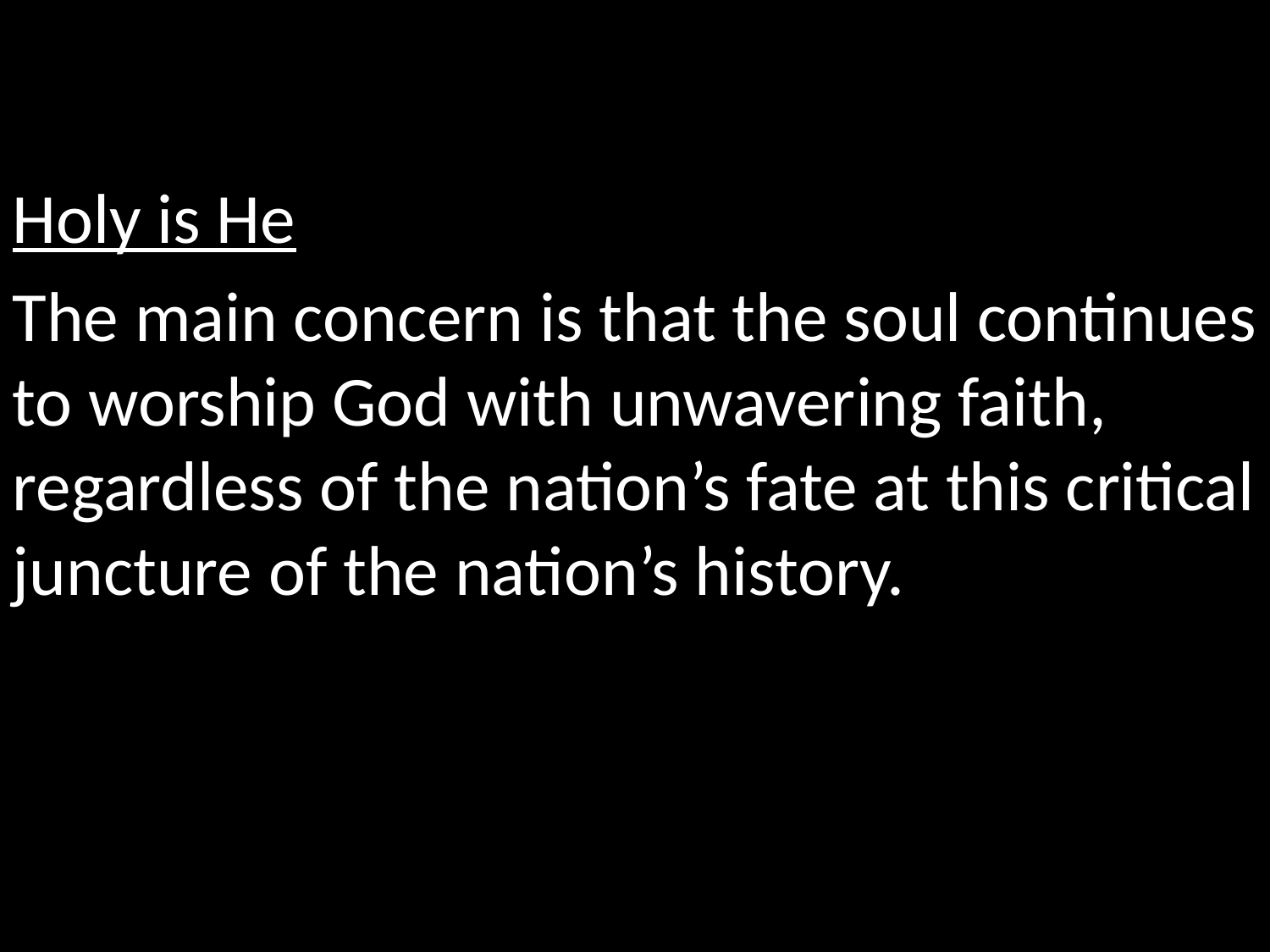

Holy is He
The main concern is that the soul continues to worship God with unwavering faith, regardless of the nation’s fate at this critical juncture of the nation’s history.